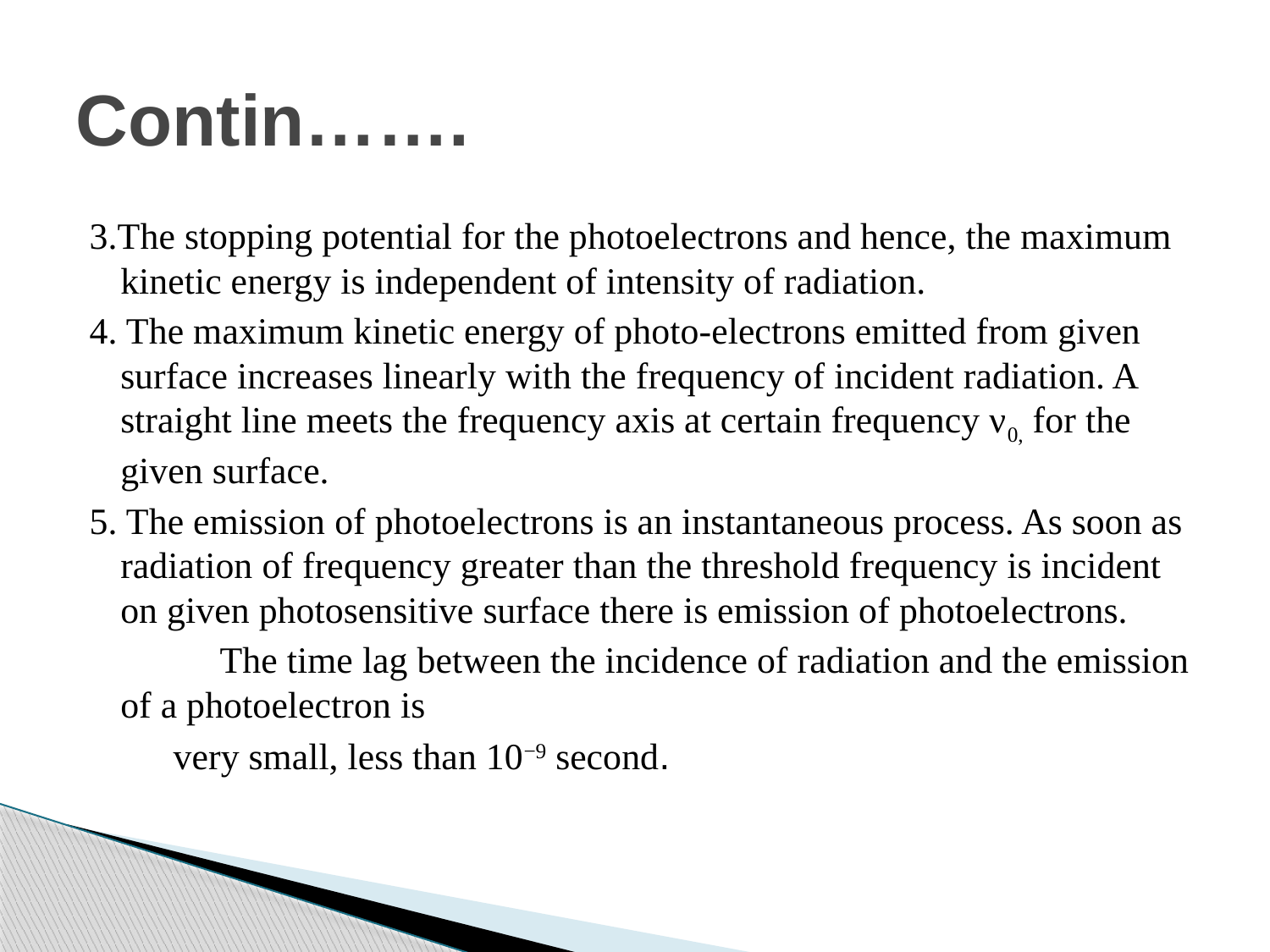

# Contin…….
3.The stopping potential for the photoelectrons and hence, the maximum kinetic energy is independent of intensity of radiation.
4. The maximum kinetic energy of photo-electrons emitted from given surface increases linearly with the frequency of incident radiation. A straight line meets the frequency axis at certain frequency ν0, for the given surface.
5. The emission of photoelectrons is an instantaneous process. As soon as radiation of frequency greater than the threshold frequency is incident on given photosensitive surface there is emission of photoelectrons.
              The time lag between the incidence of radiation and the emission of a photoelectron is
         very small, less than 10−9 second.